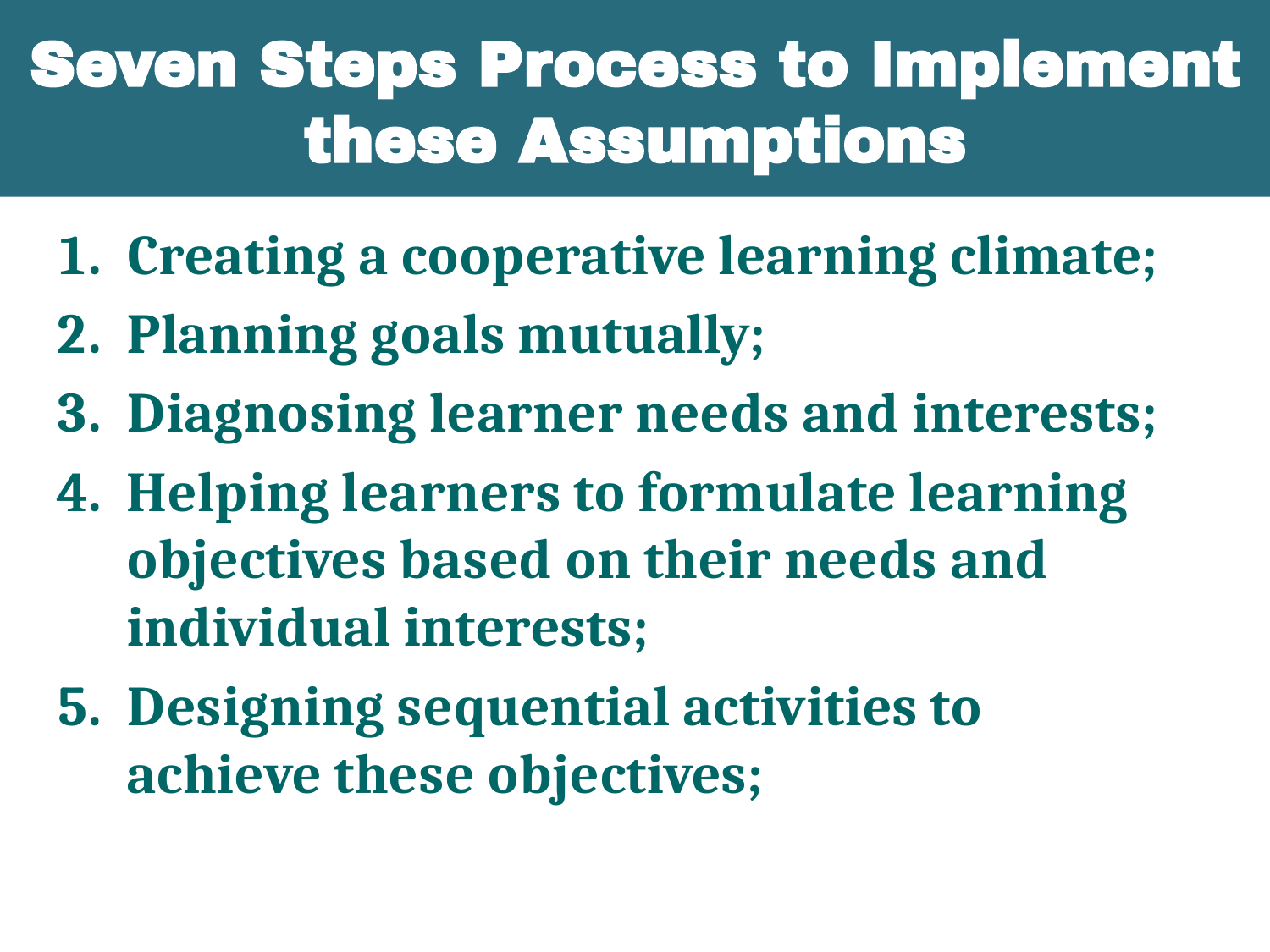

# Seven Steps Process to Implement these Assumptions
Creating a cooperative learning climate;
Planning goals mutually;
Diagnosing learner needs and interests;
Helping learners to formulate learning objectives based on their needs and individual interests;
Designing sequential activities to achieve these objectives;